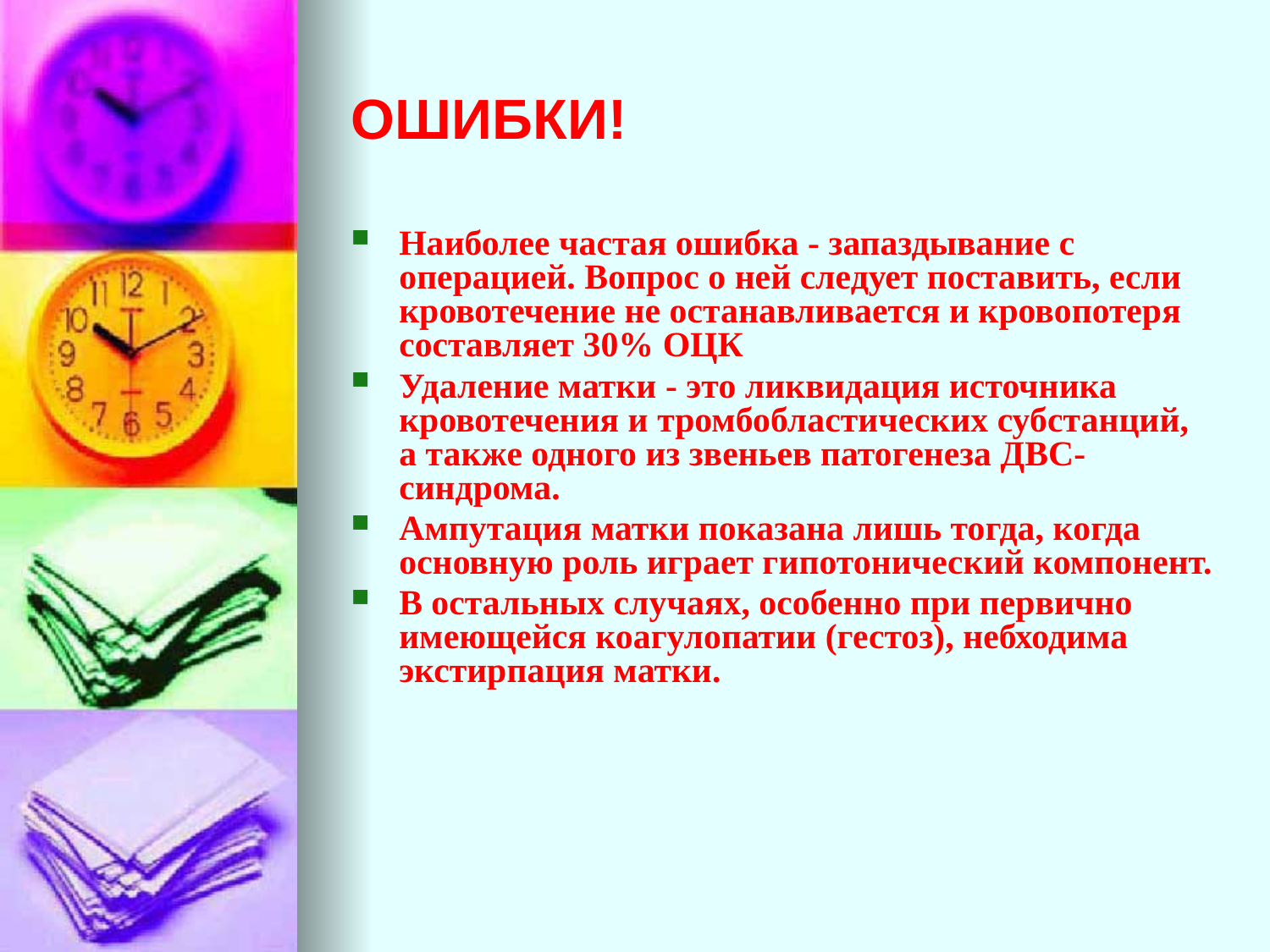

# ОШИБКИ!
Наиболее частая ошибка - запаздывание с операцией. Вопрос о ней следует поставить, если кровотечение не останавливается и кровопотеря составляет 30% ОЦК
Удаление матки - это ликвидация источника кровотечения и тромбобластических субстанций, а также одного из звеньев патогенеза ДВС-синдрома.
Ампутация матки показана лишь тогда, когда основную роль играет гипотонический компонент.
В остальных случаях, особенно при первично имеющейся коагулопатии (гестоз), небходима экстирпация матки.